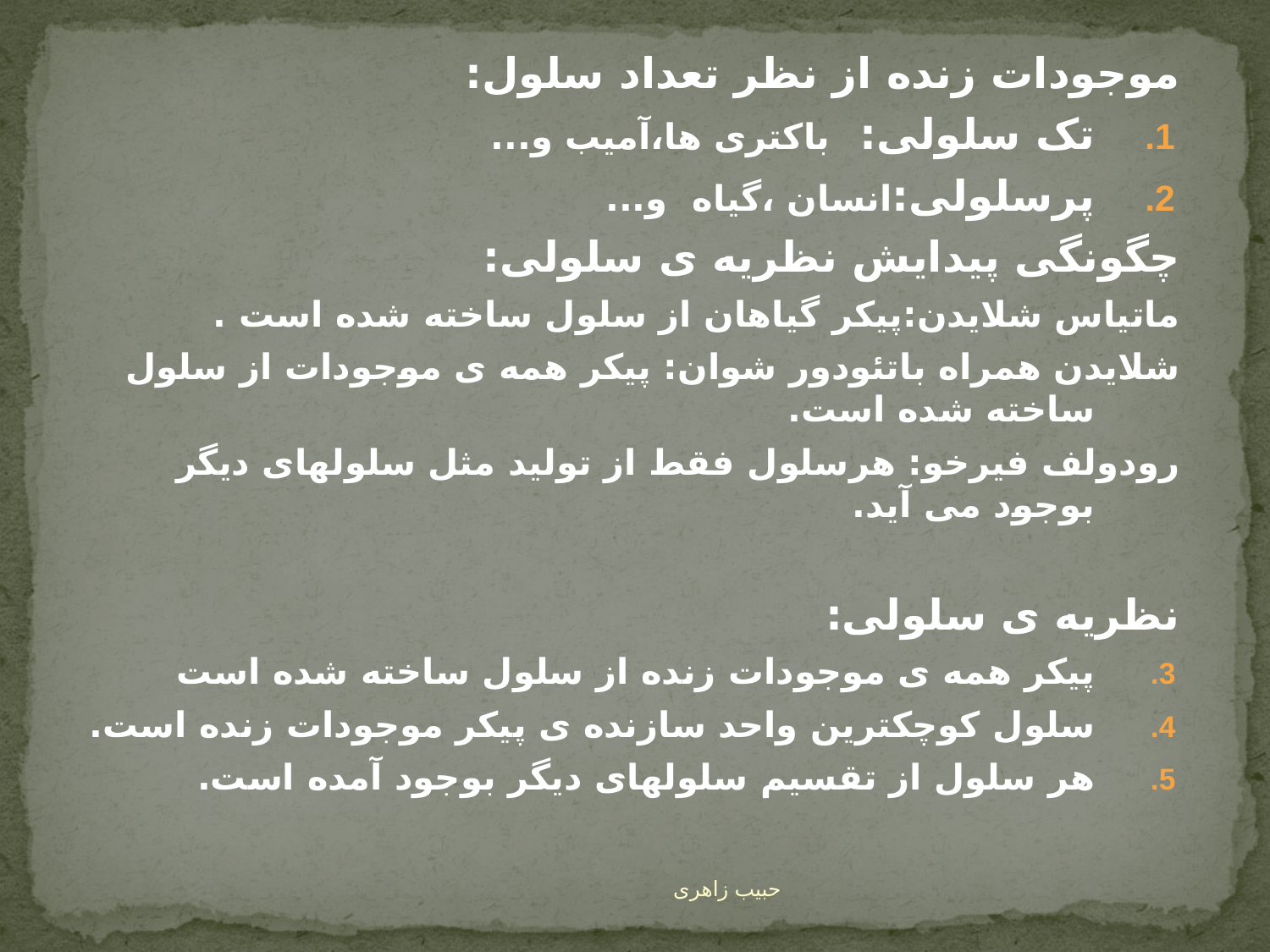

موجودات زنده از نظر تعداد سلول:
تک سلولی:  باکتری ها،آمیب و...
پرسلولی:انسان ،گیاه  و...
چگونگی پیدایش نظریه ی سلولی:
ماتیاس شلایدن:پیکر گیاهان از سلول ساخته شده است .
شلایدن همراه باتئودور شوان: پیکر همه ی موجودات از سلول ساخته شده است.
رودولف فیرخو: هرسلول فقط از تولید مثل سلولهای دیگر بوجود می آید.

نظریه ی سلولی:
پیکر همه ی موجودات زنده از سلول ساخته شده است
سلول کوچکترین واحد سازنده ی پیکر موجودات زنده است.
هر سلول از تقسیم سلولهای دیگر بوجود آمده است.
حبیب زاهری